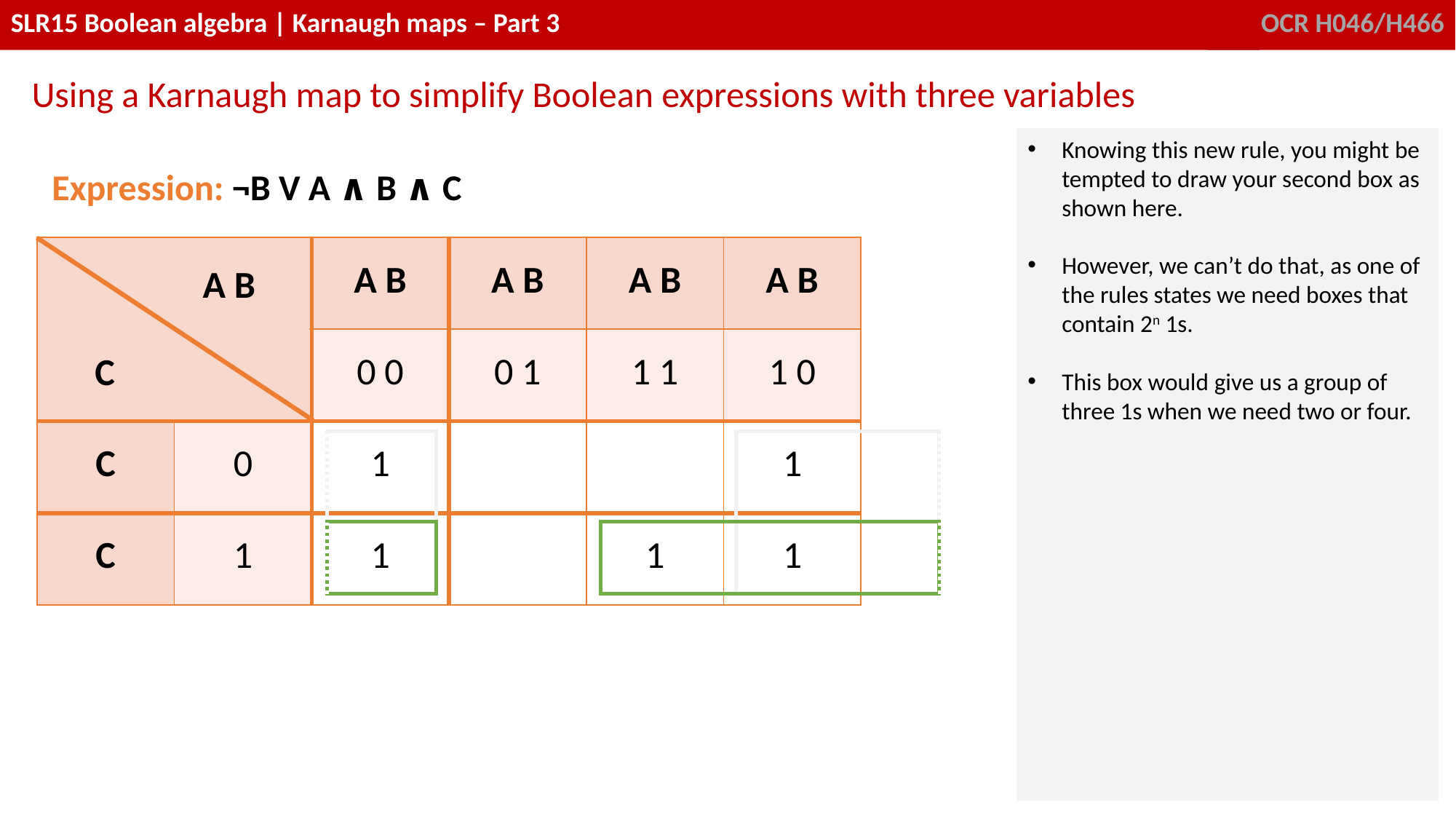

Using a Karnaugh map to simplify Boolean expressions with three variables
Knowing this new rule, you might be tempted to draw your second box as shown here.

However, we can’t do that, as one of the rules states we need boxes that contain 2n 1s.

This box would give us a group of three 1s when we need two or four.
| Expression: ¬B V A ∧ B ∧ C |  |  |  |  |  |
| --- | --- | --- | --- | --- | --- |
|  |  | A B | A B | A B | A B |
|  |  | 0 0 | 0 1 | 1 1 | 1 0 |
| C | 0 | 1 |  |  | 1 |
| C | 1 | 1 |  | 1 | 1 |
A B
C